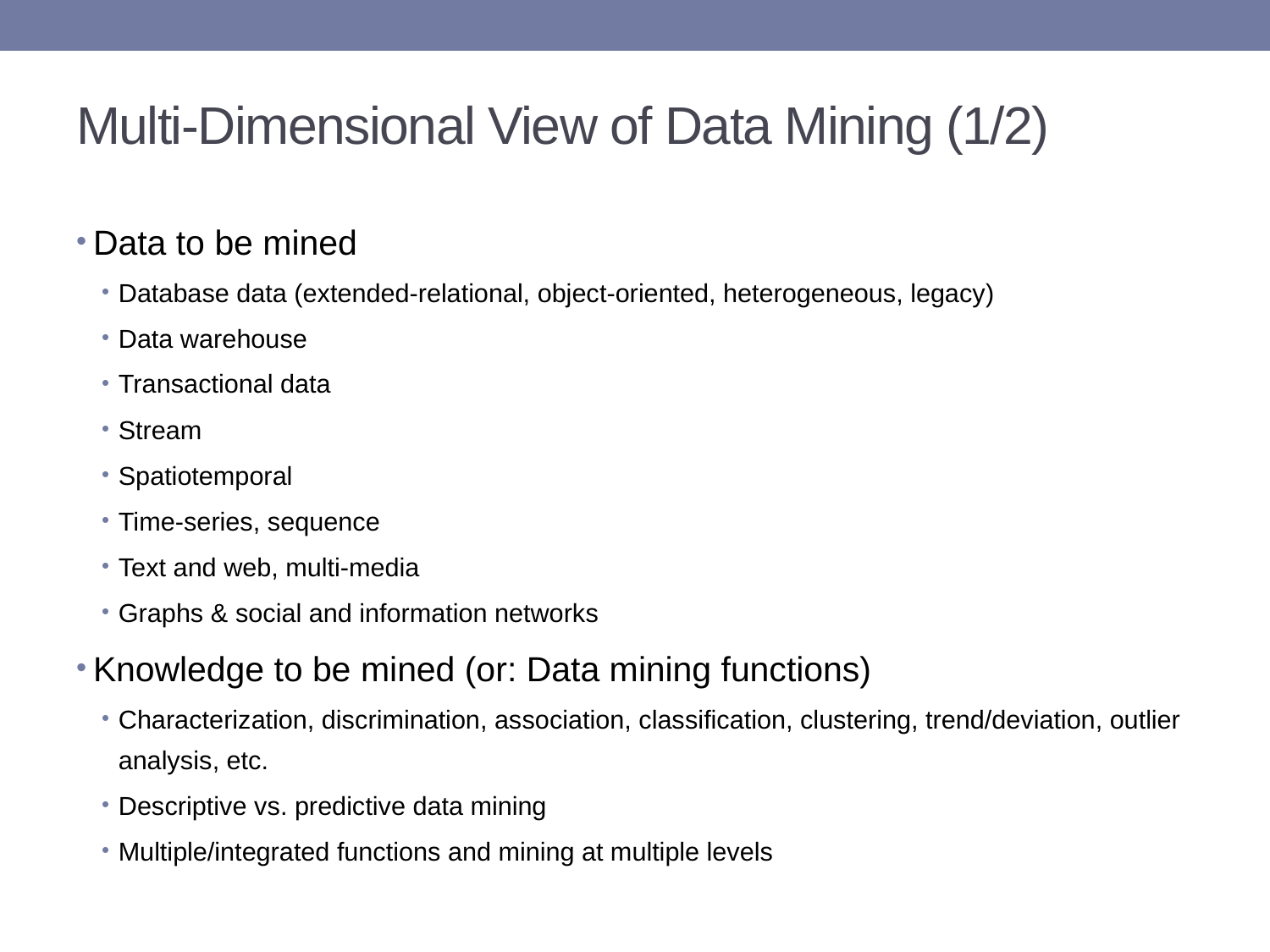

# Multi-Dimensional View of Data Mining (1/2)
Data to be mined
Database data (extended-relational, object-oriented, heterogeneous, legacy)
Data warehouse
Transactional data
Stream
Spatiotemporal
Time-series, sequence
Text and web, multi-media
Graphs & social and information networks
Knowledge to be mined (or: Data mining functions)
Characterization, discrimination, association, classification, clustering, trend/deviation, outlier analysis, etc.
Descriptive vs. predictive data mining
Multiple/integrated functions and mining at multiple levels